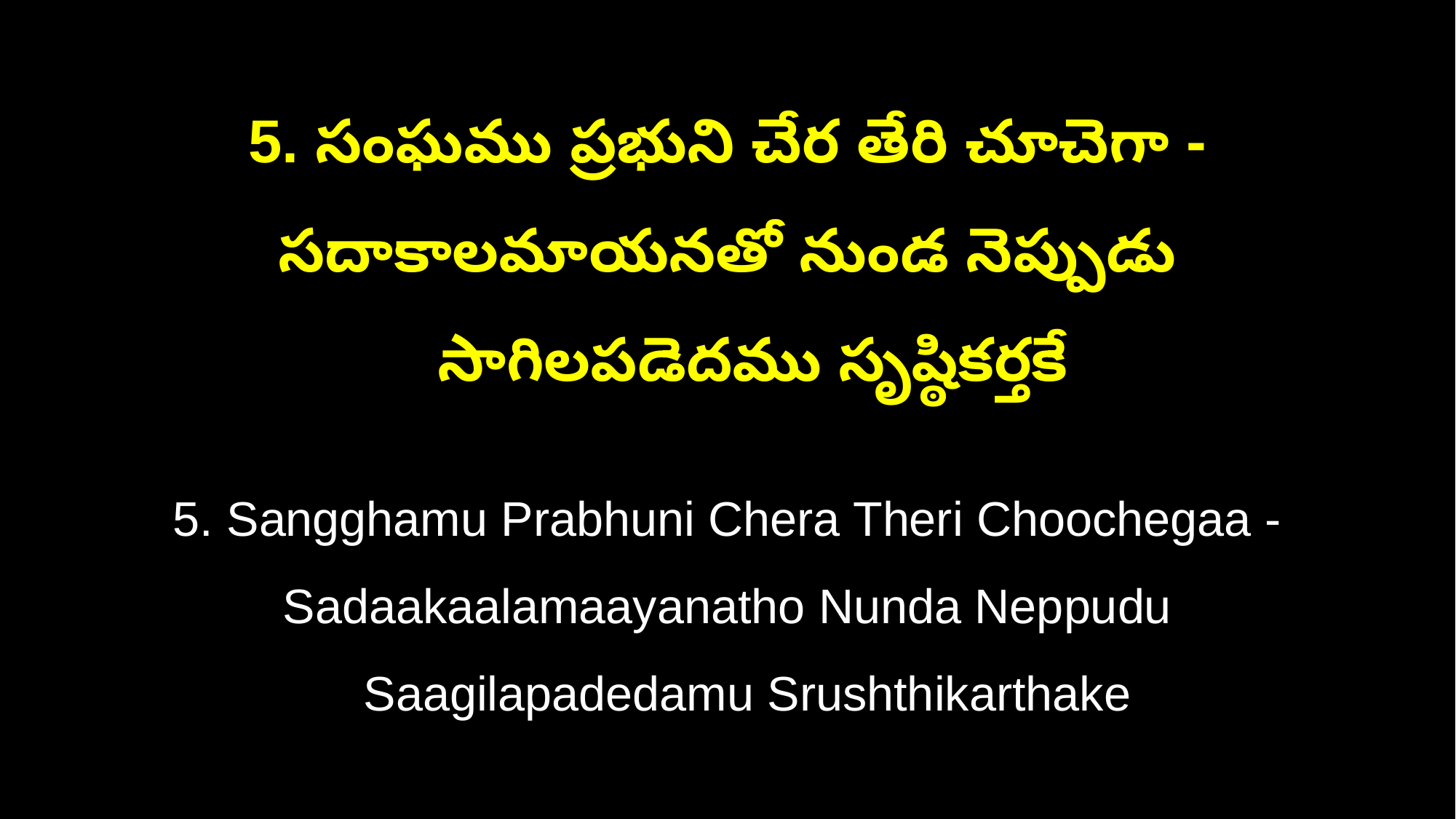

5. సంఘము ప్రభుని చేర తేరి చూచెగా - సదాకాలమాయనతో నుండ నెప్పుడు
   సాగిలపడెదము సృష్ఠికర్తకే
5. Sangghamu Prabhuni Chera Theri Choochegaa - Sadaakaalamaayanatho Nunda Neppudu
   Saagilapadedamu Srushthikarthake